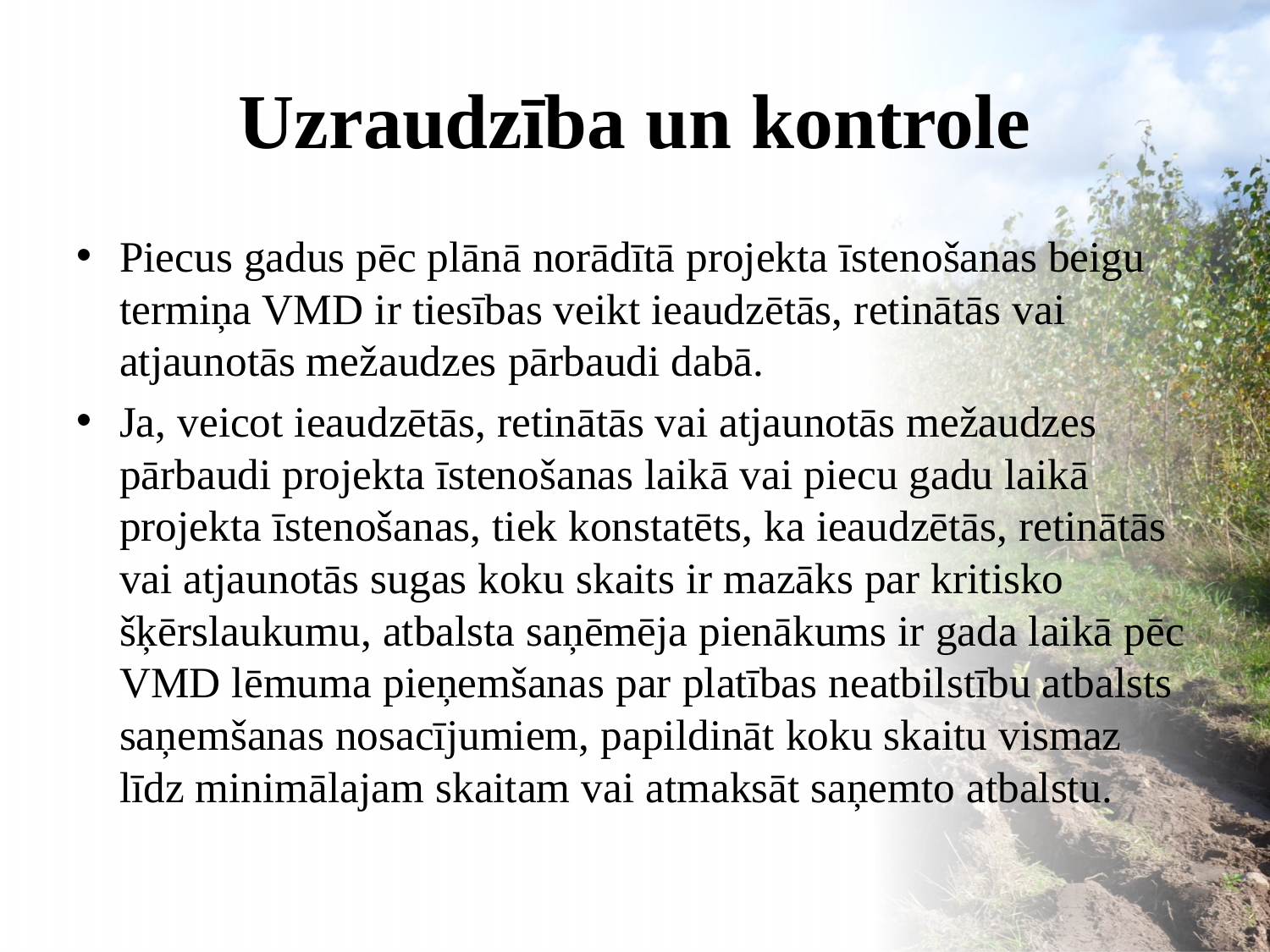

# Uzraudzība un kontrole
Piecus gadus pēc plānā norādītā projekta īstenošanas beigu termiņa VMD ir tiesības veikt ieaudzētās, retinātās vai atjaunotās mežaudzes pārbaudi dabā.
Ja, veicot ieaudzētās, retinātās vai atjaunotās mežaudzes pārbaudi projekta īstenošanas laikā vai piecu gadu laikā projekta īstenošanas, tiek konstatēts, ka ieaudzētās, retinātās vai atjaunotās sugas koku skaits ir mazāks par kritisko šķērslaukumu, atbalsta saņēmēja pienākums ir gada laikā pēc VMD lēmuma pieņemšanas par platības neatbilstību atbalsts saņemšanas nosacījumiem, papildināt koku skaitu vismaz līdz minimālajam skaitam vai atmaksāt saņemto atbalstu.